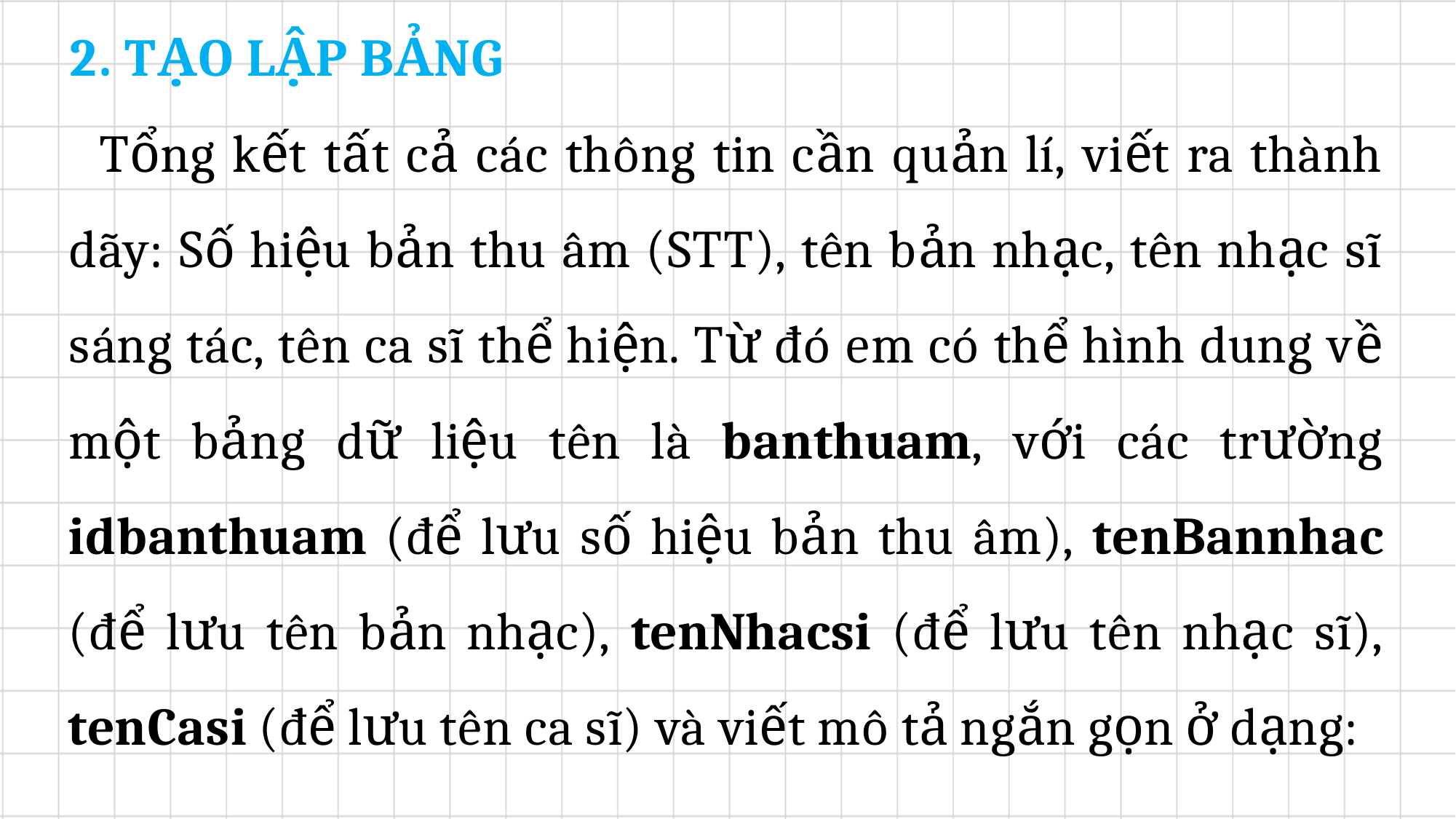

2. TẠO LẬP BẢNG
	Tổng kết tất cả các thông tin cần quản lí, viết ra thành dãy: Số hiệu bản thu âm (STT), tên bản nhạc, tên nhạc sĩ sáng tác, tên ca sĩ thể hiện. Từ đó em có thể hình dung về một bảng dữ liệu tên là banthuam, với các trường idbanthuam (để lưu số hiệu bản thu âm), tenBannhac (để lưu tên bản nhạc), tenNhacsi (để lưu tên nhạc sĩ), tenCasi (để lưu tên ca sĩ) và viết mô tả ngắn gọn ở dạng: